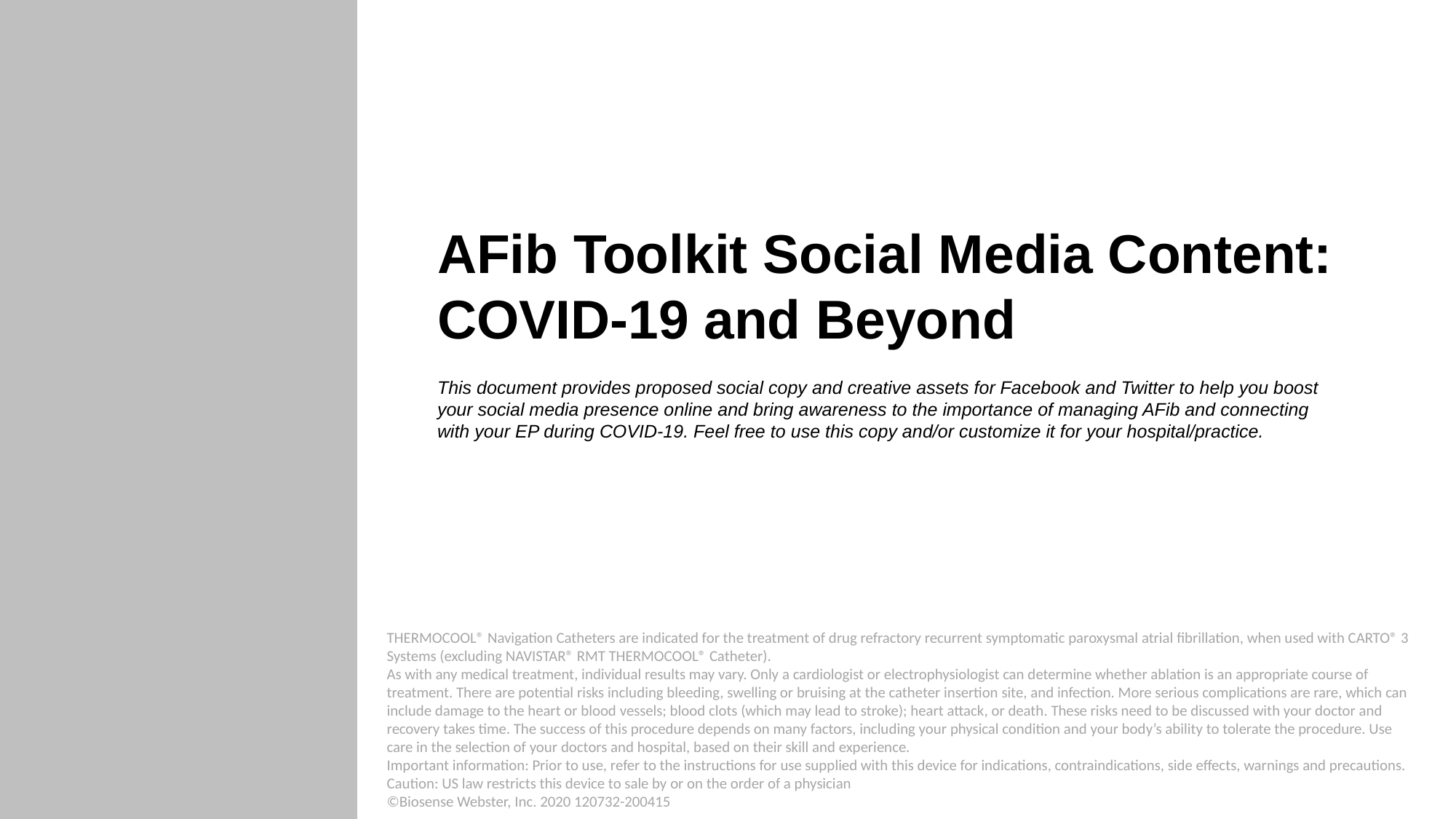

AFib Toolkit Social Media Content: COVID-19 and Beyond

This document provides proposed social copy and creative assets for Facebook and Twitter to help you boost your social media presence online and bring awareness to the importance of managing AFib and connecting with your EP during COVID-19. Feel free to use this copy and/or customize it for your hospital/practice.
THERMOCOOL® Navigation Catheters are indicated for the treatment of drug refractory recurrent symptomatic paroxysmal atrial fibrillation, when used with CARTO® 3 Systems (excluding NAVISTAR® RMT THERMOCOOL® Catheter).
As with any medical treatment, individual results may vary. Only a cardiologist or electrophysiologist can determine whether ablation is an appropriate course of treatment. There are potential risks including bleeding, swelling or bruising at the catheter insertion site, and infection. More serious complications are rare, which can include damage to the heart or blood vessels; blood clots (which may lead to stroke); heart attack, or death. These risks need to be discussed with your doctor and recovery takes time. The success of this procedure depends on many factors, including your physical condition and your body’s ability to tolerate the procedure. Use care in the selection of your doctors and hospital, based on their skill and experience.
Important information: Prior to use, refer to the instructions for use supplied with this device for indications, contraindications, side effects, warnings and precautions.
Caution: US law restricts this device to sale by or on the order of a physician
©Biosense Webster, Inc. 2020 120732-200415